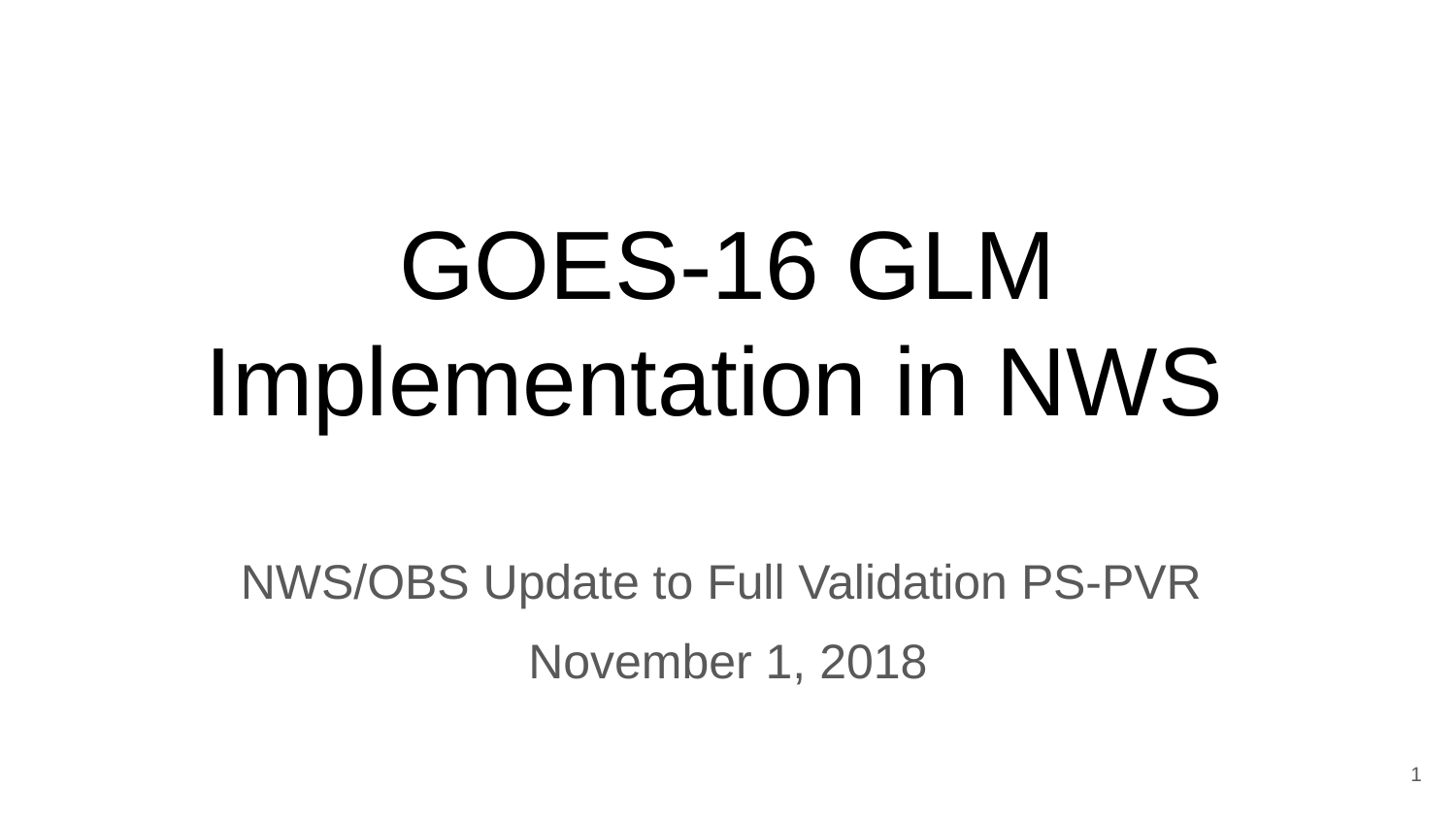

# GOES-16 GLM Implementation in NWS
NWS/OBS Update to Full Validation PS-PVR
November 1, 2018
1